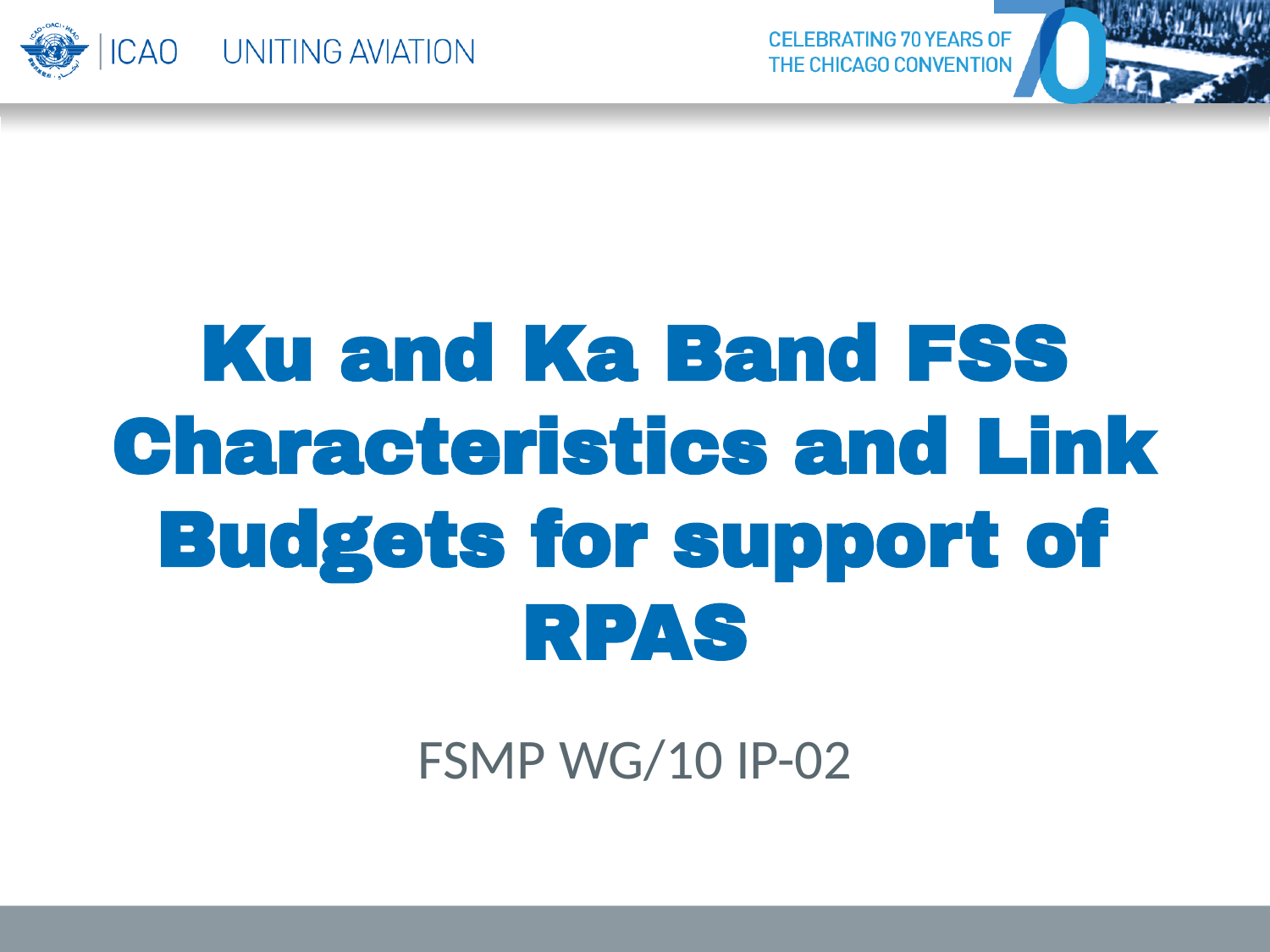

# Ku and Ka Band FSS Characteristics and Link Budgets for support of RPAS
FSMP WG/10 IP-02